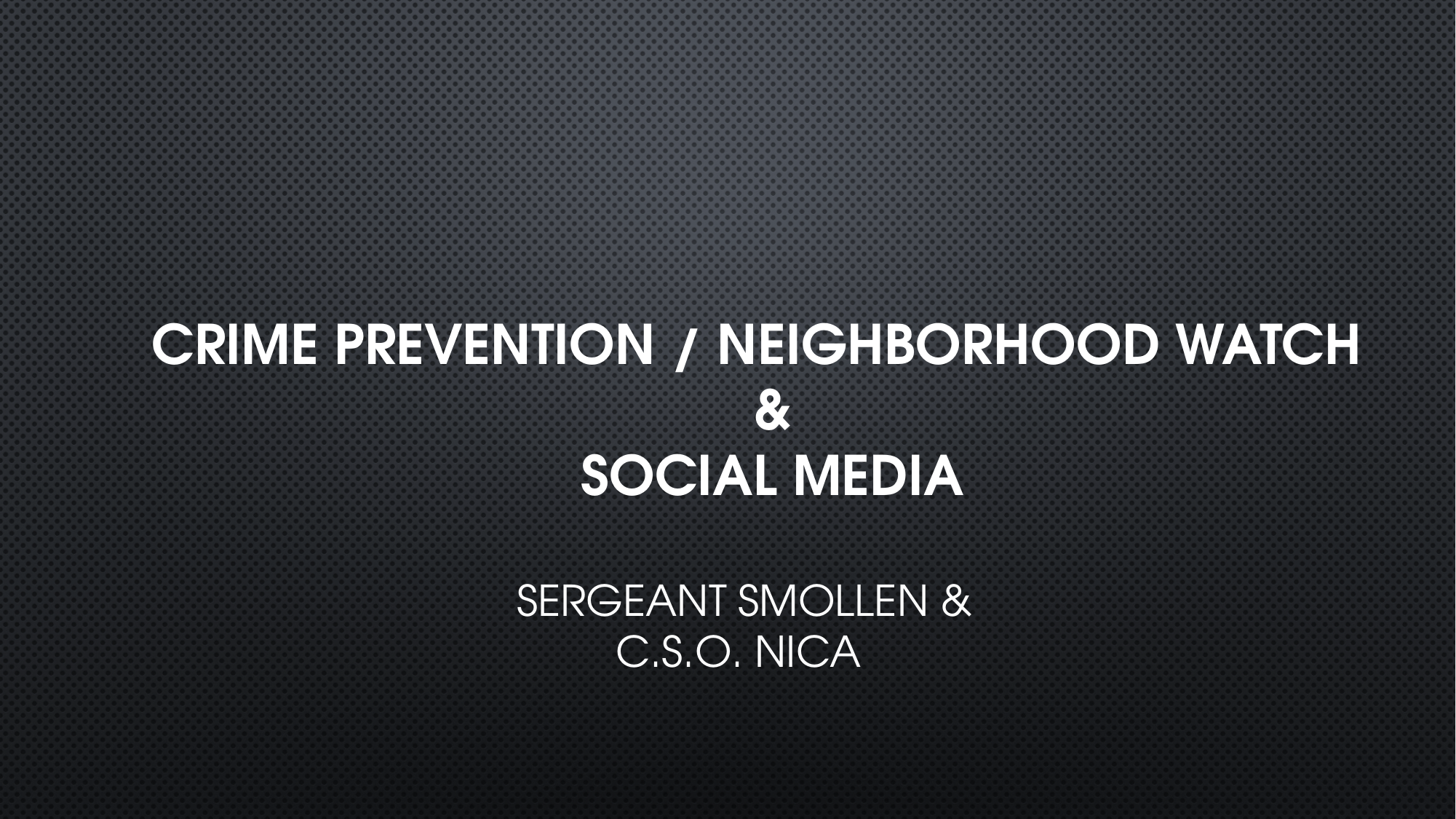

Crime Prevention / neighborhood watch
 &
SOCIAL MEDIA
Sergeant Smollen & C.S.O. Nica